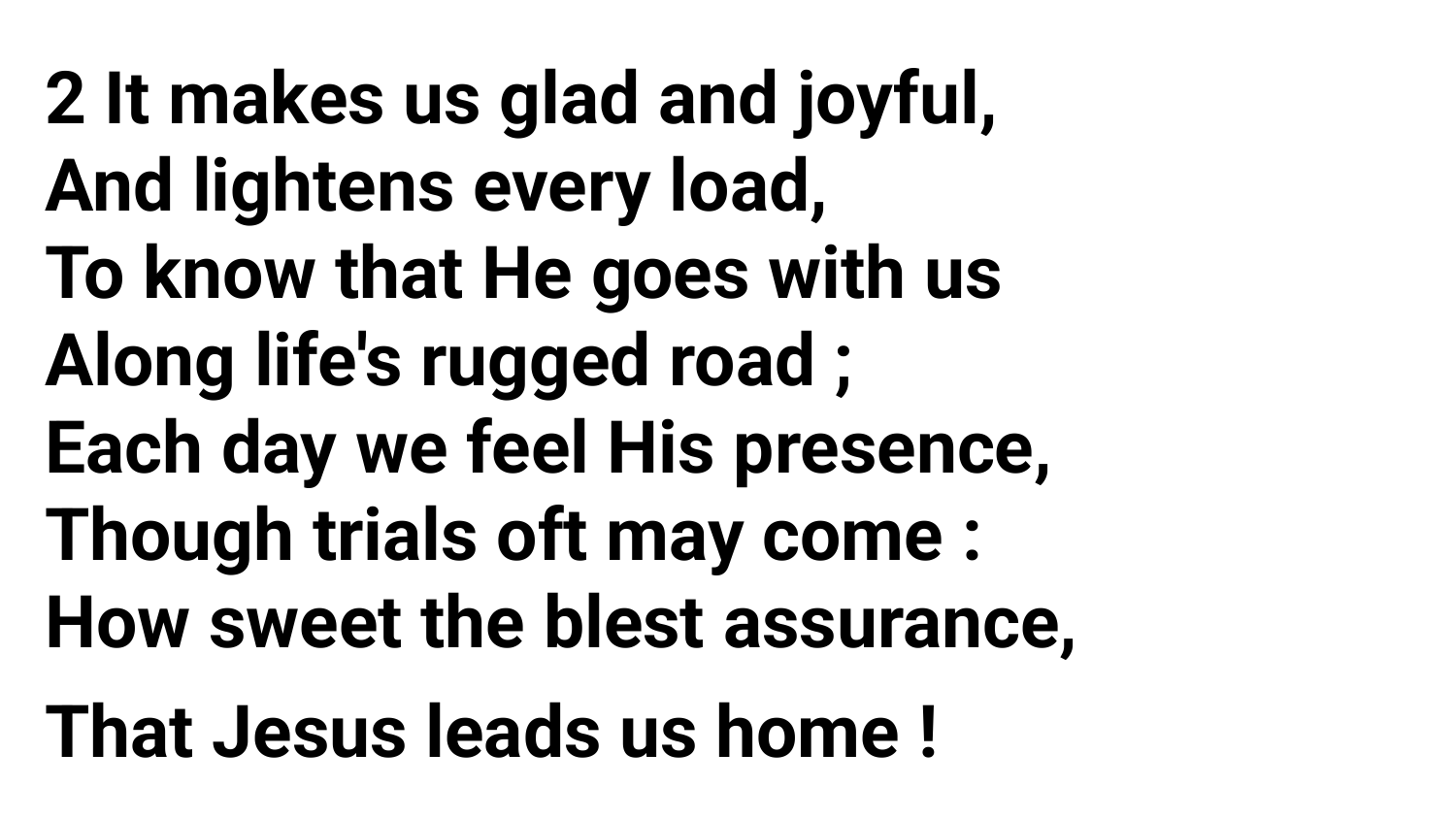

2 It makes us glad and joyful,
And lightens every load,
To know that He goes with us
Along life's rugged road ;
Each day we feel His presence,
Though trials oft may come :
How sweet the blest assurance,
That Jesus leads us home !